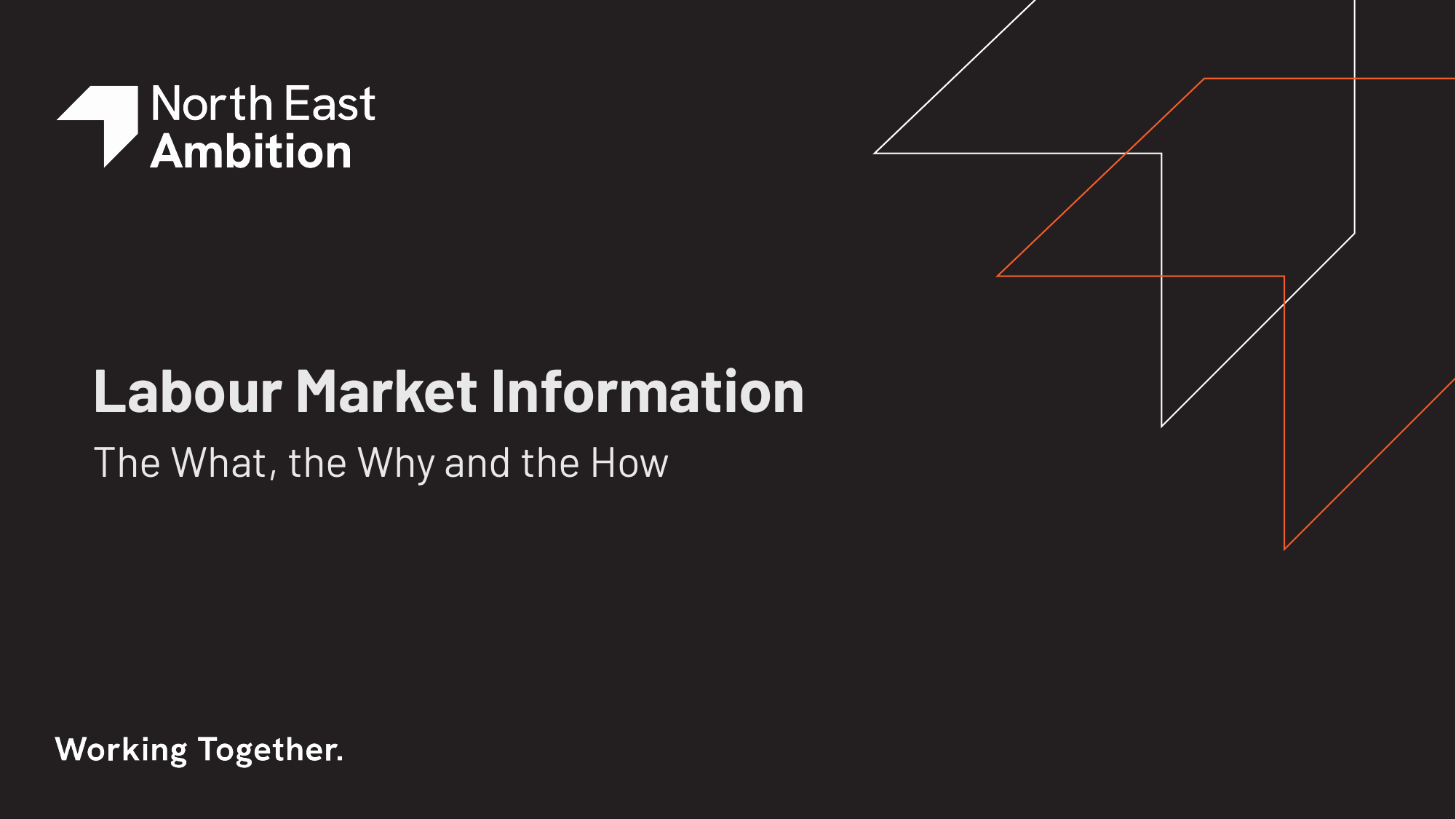

Labour Market Information
The What, the Why and the How